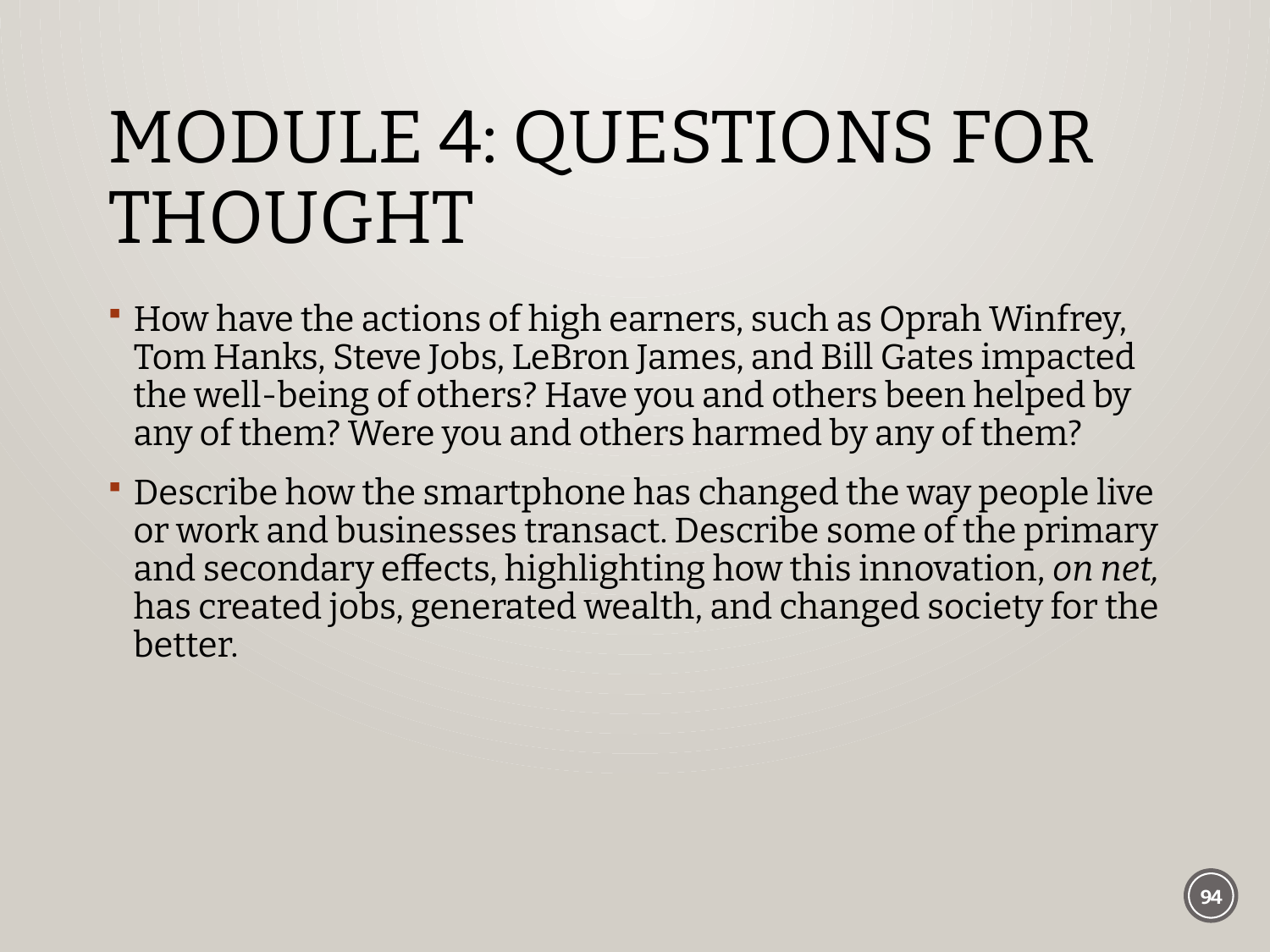

# Module 4: Questions for Thought
How have the actions of high earners, such as Oprah Winfrey, Tom Hanks, Steve Jobs, LeBron James, and Bill Gates impacted the well-being of others? Have you and others been helped by any of them? Were you and others harmed by any of them?
Describe how the smartphone has changed the way people live or work and businesses transact. Describe some of the primary and secondary effects, highlighting how this innovation, on net, has created jobs, generated wealth, and changed society for the better.

94